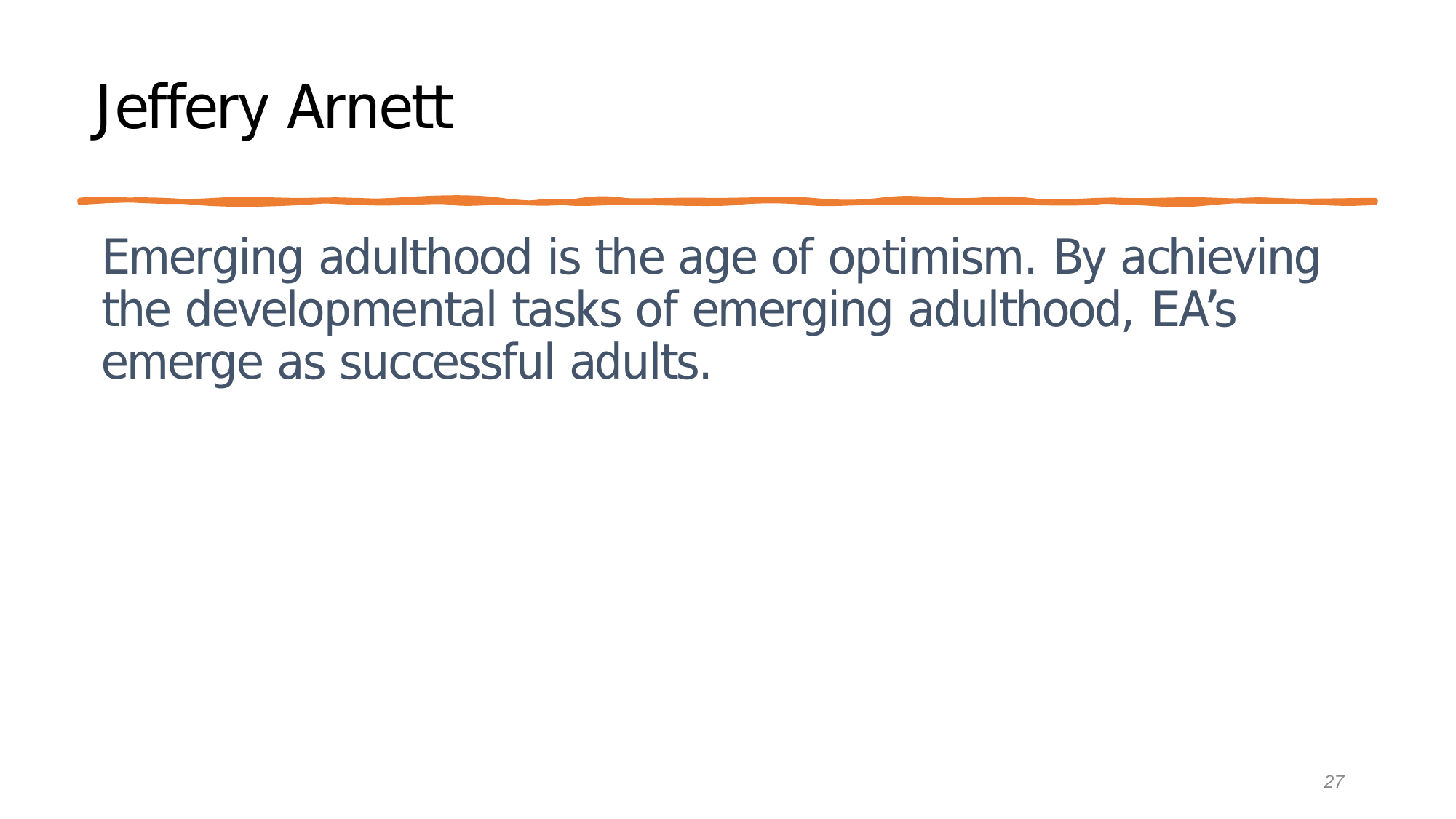

# Jeffery Arnett

Emerging adulthood is the age of optimism. By achieving the developmental tasks of emerging adulthood, EA’s emerge as successful adults.

27